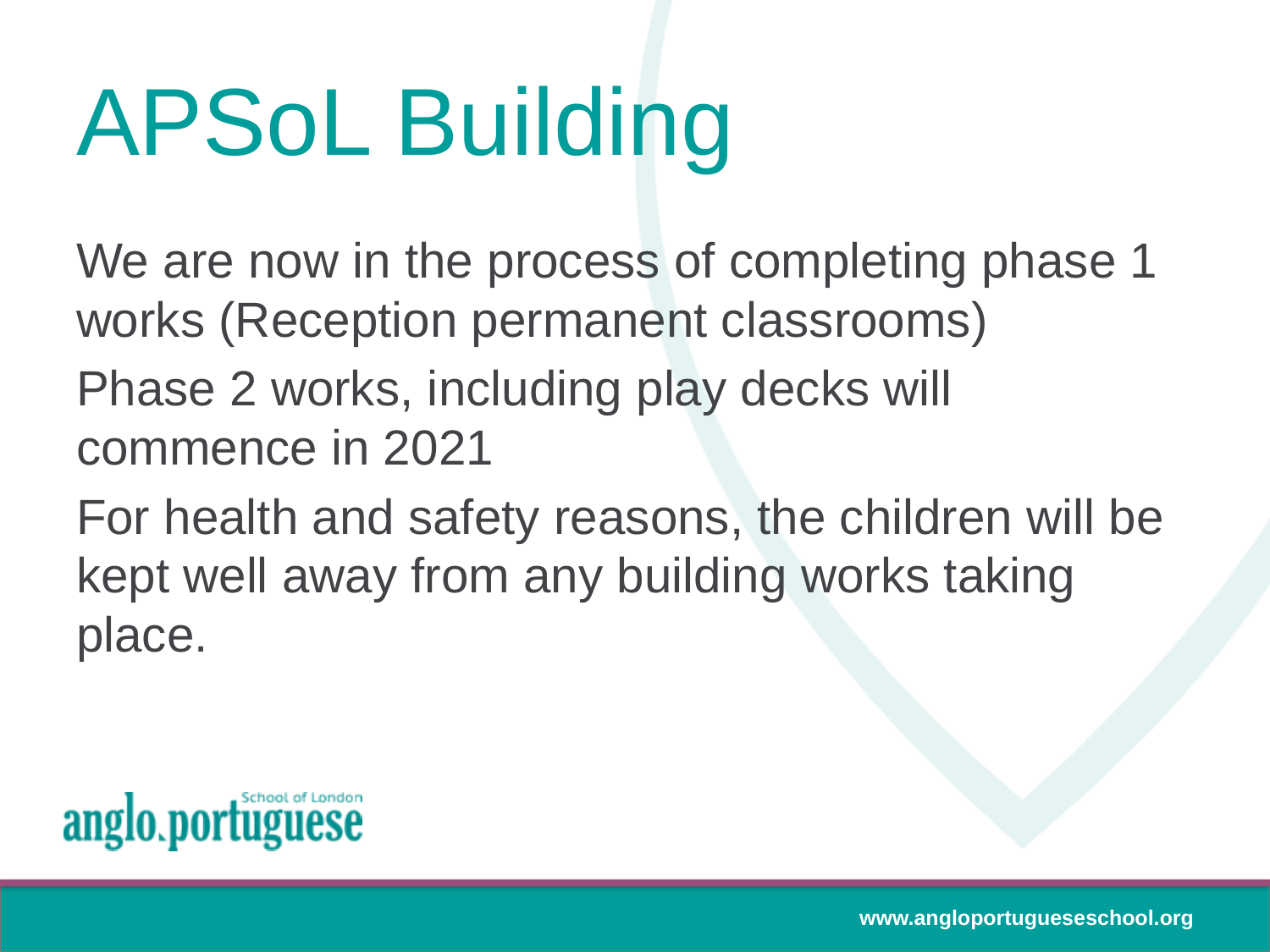

# APSoL Building
We are now in the process of completing phase 1 works (Reception permanent classrooms)
Phase 2 works, including play decks will commence in 2021
For health and safety reasons, the children will be kept well away from any building works taking place.
www.angloportugueseschool.org